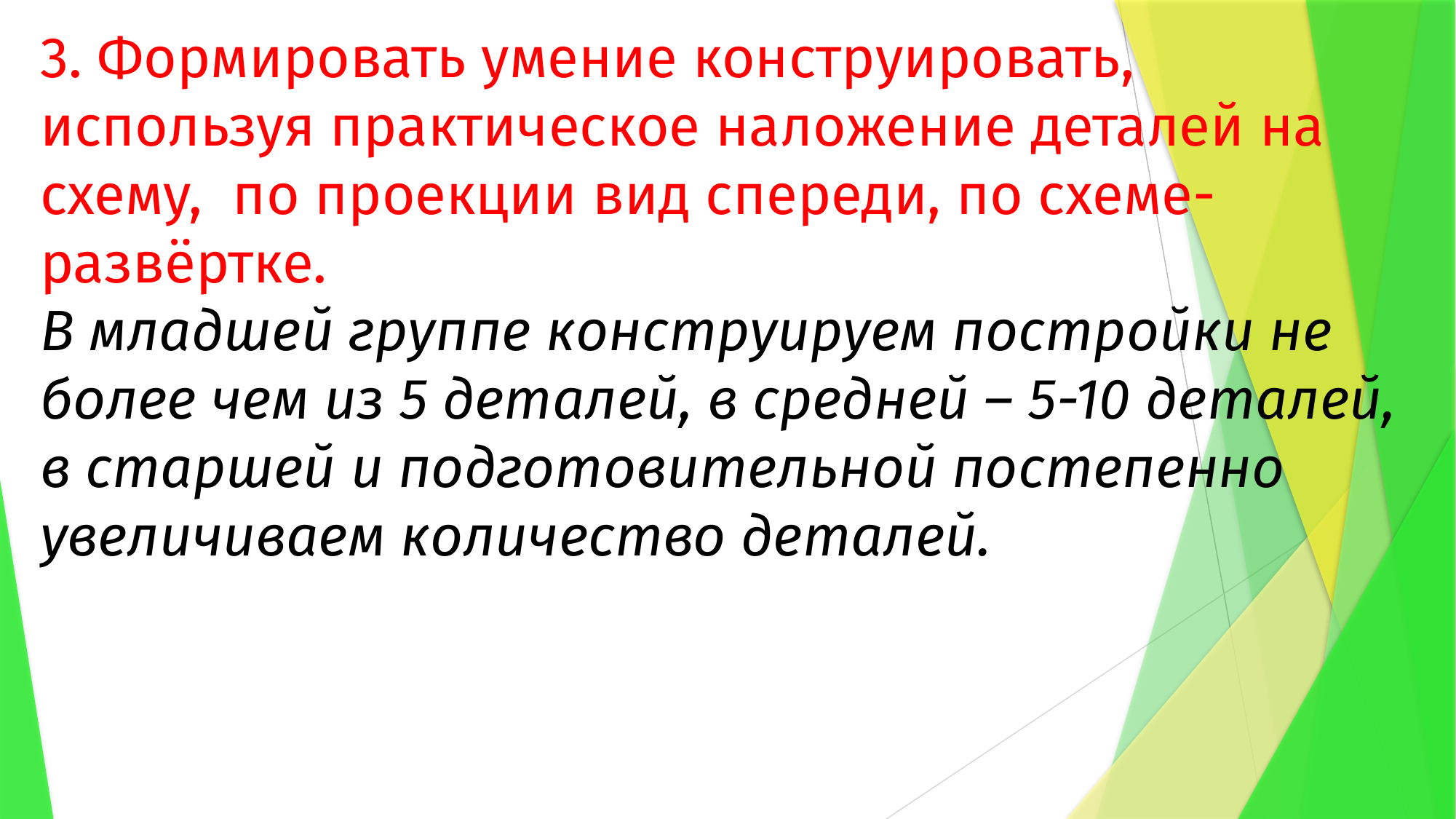

# 3. Формировать умение конструировать, используя практическое наложение деталей на схему,  по проекции вид спереди, по схеме-развёртке. В младшей группе конструируем постройки не более чем из 5 деталей, в средней – 5-10 деталей, в старшей и подготовительной постепенно увеличиваем количество деталей.